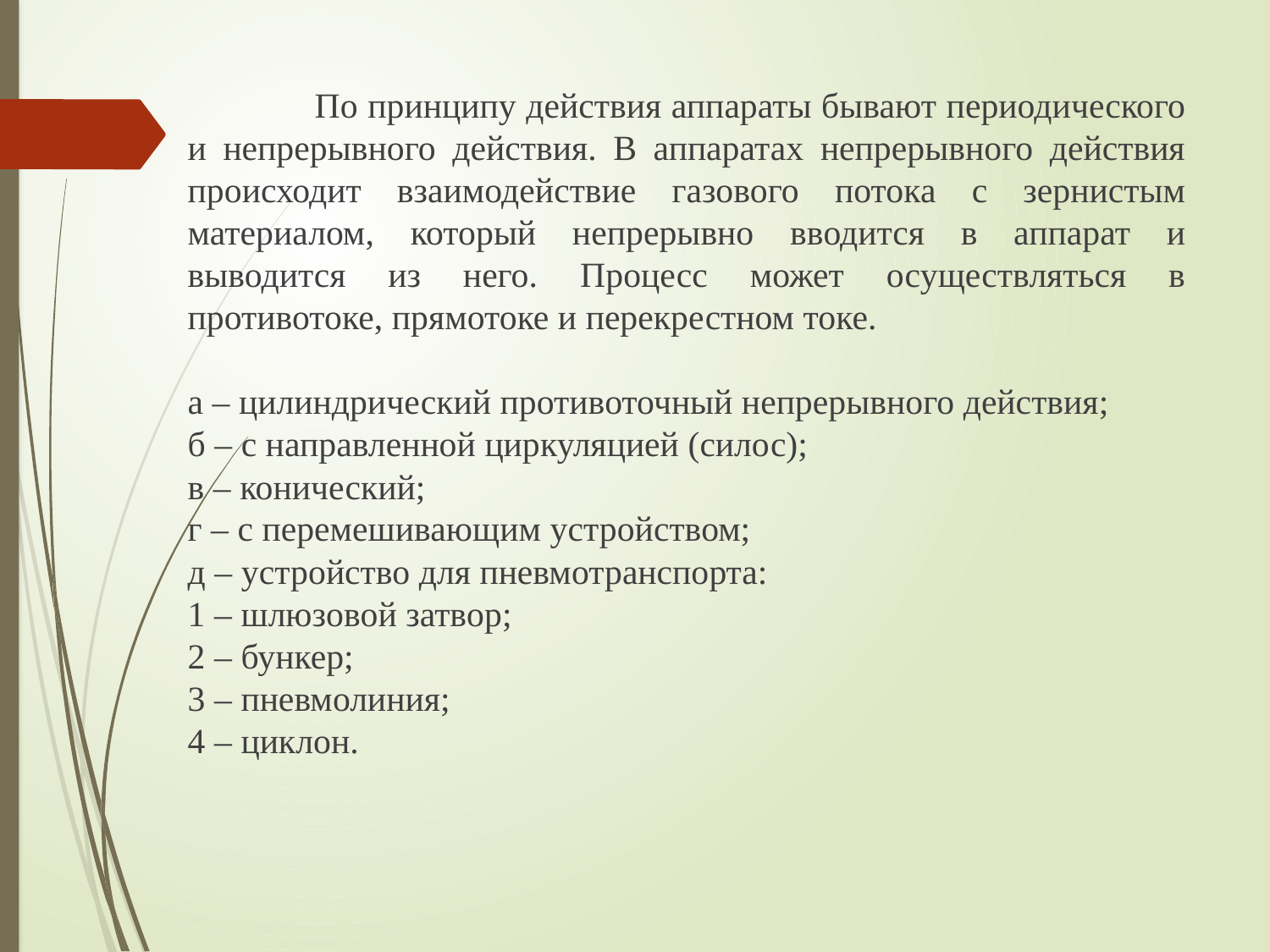

По принципу действия аппараты бывают периодического и непрерывного действия. В аппаратах непрерывного действия происходит взаимодействие газового потока с зернистым материалом, который непрерывно вводится в аппарат и выводится из него. Процесс может осуществляться в противотоке, прямотоке и перекрестном токе.

а – цилиндрический противоточный непрерывного действия;
б – с направленной циркуляцией (силос);
в – конический;
г – с перемешивающим устройством;
д – устройство для пневмотранспорта:
1 – шлюзовой затвор;
2 – бункер;
3 – пневмолиния;
4 – циклон.